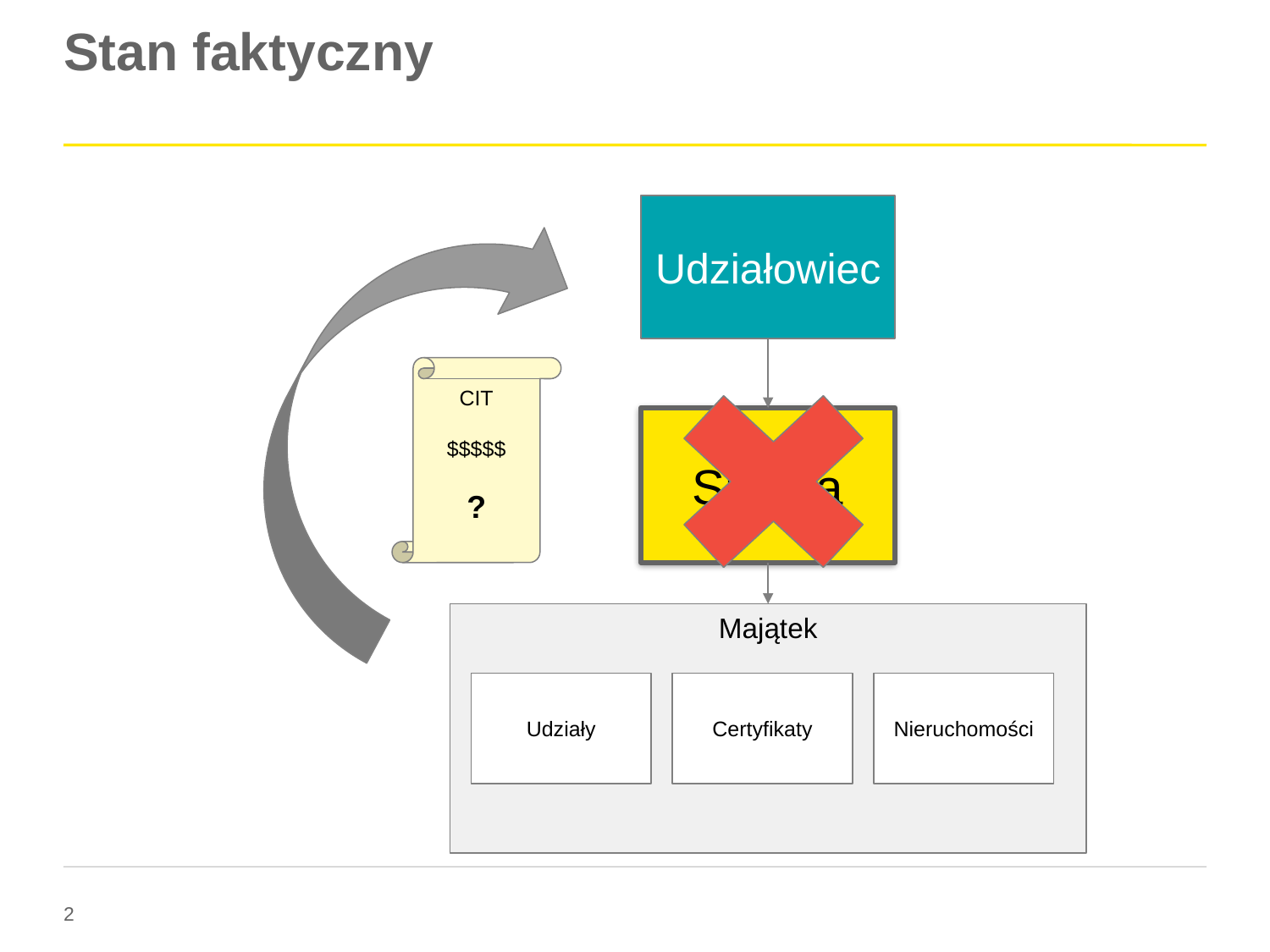

# Stan faktyczny

Udziałowiec
CIT

$$$$$

?

Spółka
Majątek
Udziały
Certyfikaty
Nieruchomości